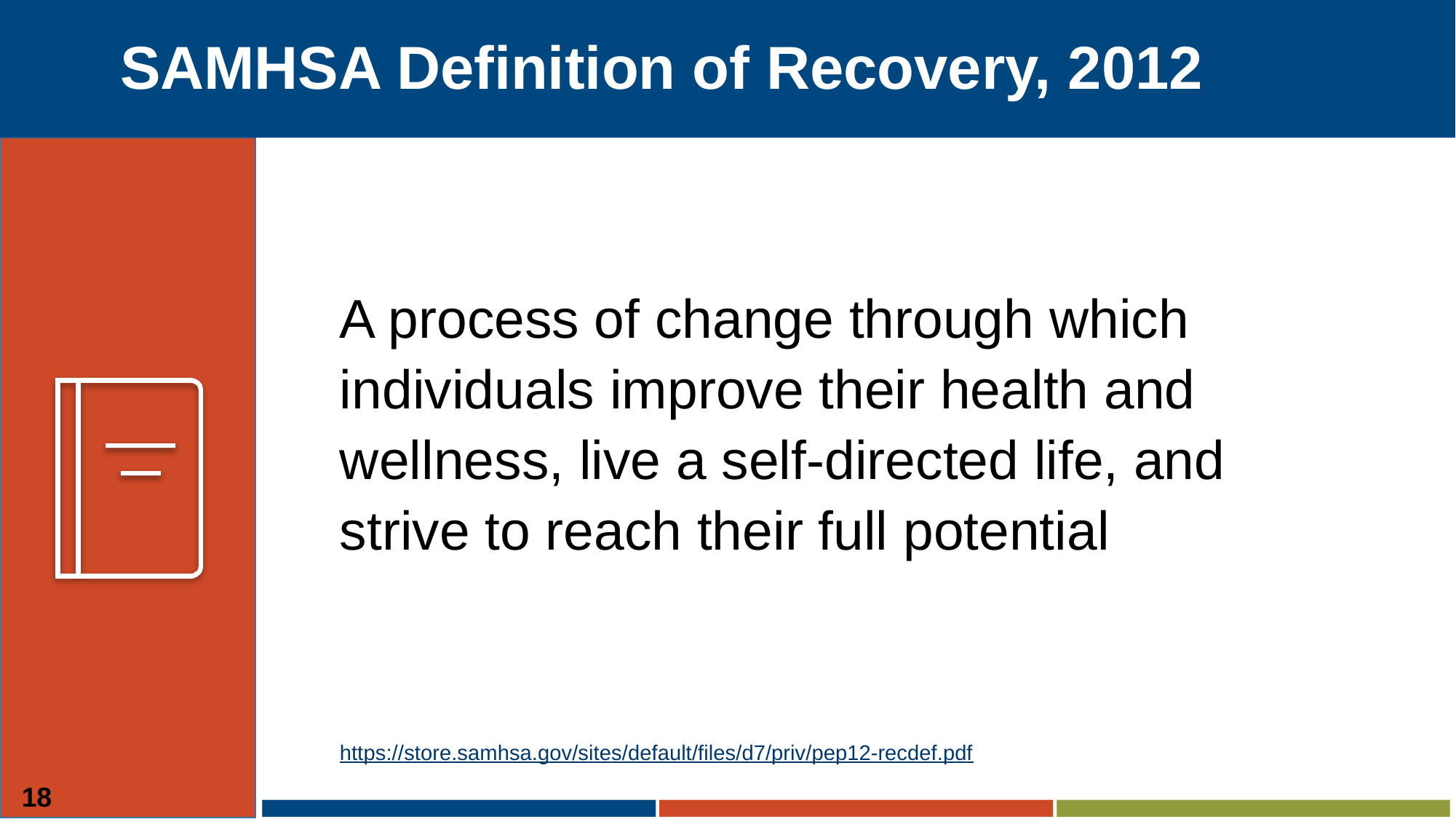

# SAMHSA Definition of Recovery, 2012
A process of change through which individuals improve their health and wellness, live a self-directed life, and strive to reach their full potential
https://store.samhsa.gov/sites/default/files/d7/priv/pep12-recdef.pdf